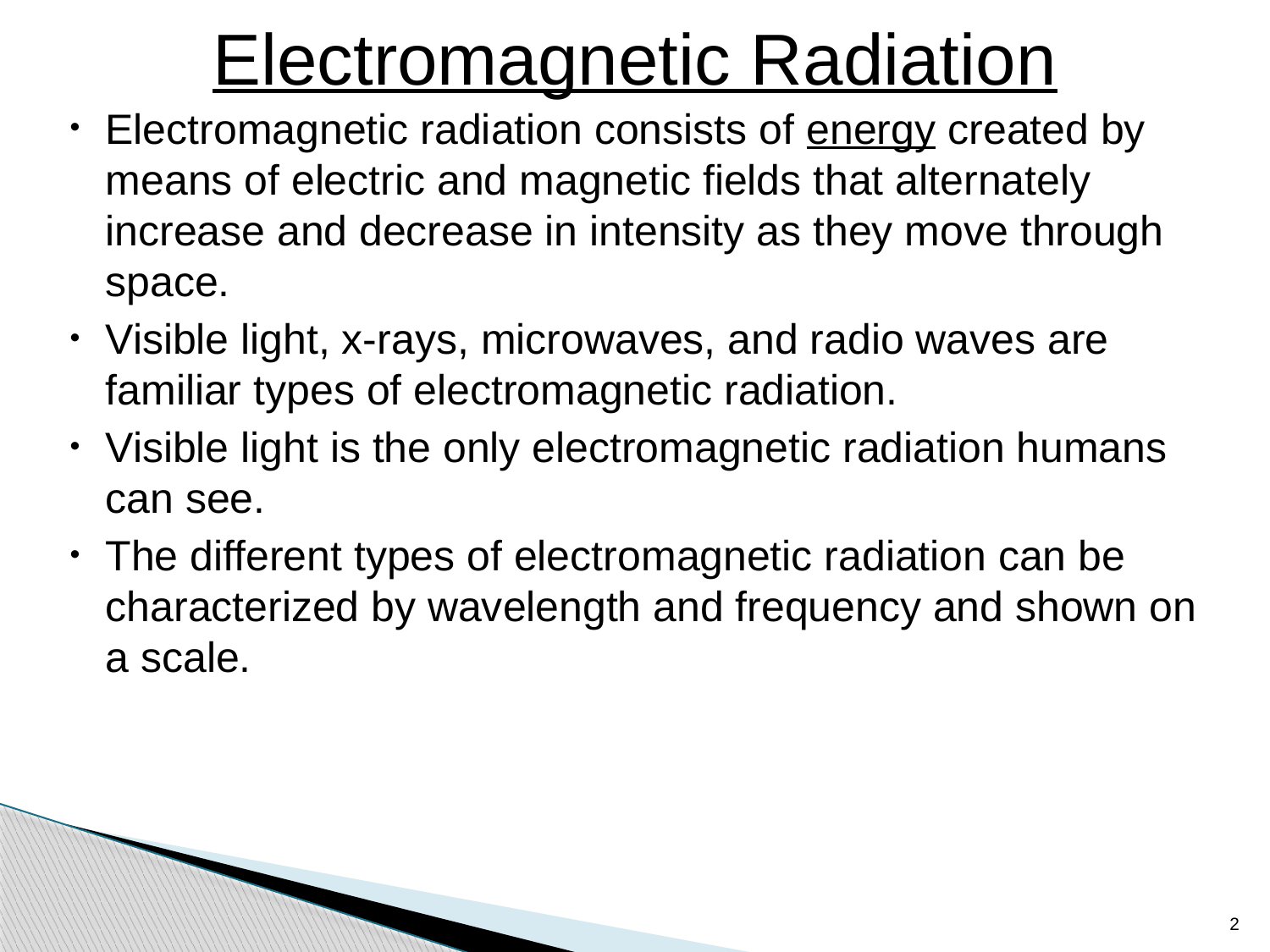

# Electromagnetic Radiation
Electromagnetic radiation consists of energy created by means of electric and magnetic fields that alternately increase and decrease in intensity as they move through space.
Visible light, x-rays, microwaves, and radio waves are familiar types of electromagnetic radiation.
Visible light is the only electromagnetic radiation humans can see.
The different types of electromagnetic radiation can be characterized by wavelength and frequency and shown on a scale.
2